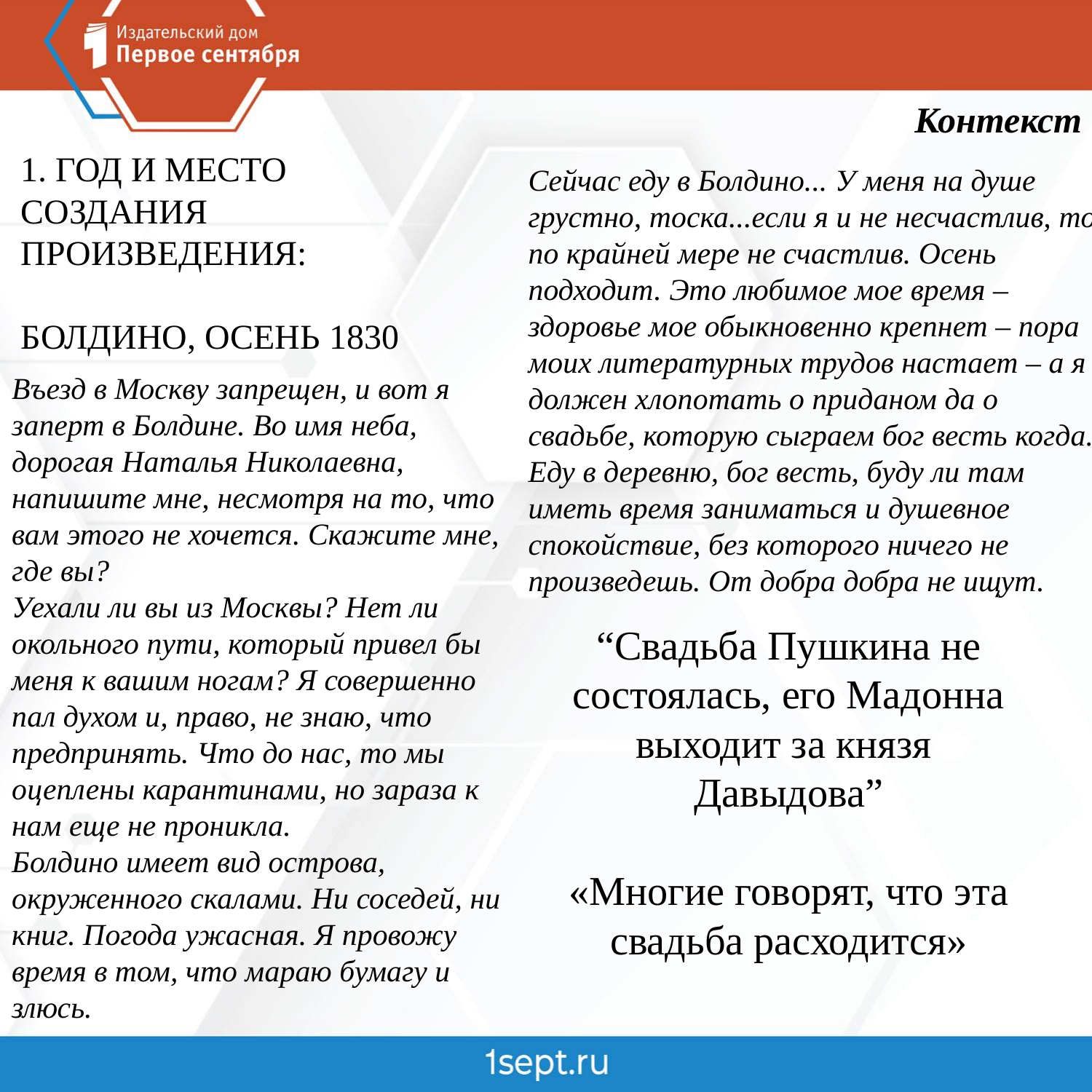

Контекст
Сейчас еду в Болдино... У меня на душе грустно, тоска...если я и не несчастлив, то по крайней мере не счастлив. Осень подходит. Это любимое мое время – здоровье мое обыкновенно крепнет – пора моих литературных трудов настает – а я должен хлопотать о приданом да о свадьбе, которую сыграем бог весть когда. Еду в деревню, бог весть, буду ли там иметь время заниматься и душевное спокойствие, без которого ничего не произведешь. От добра добра не ищут.
1. ГОД И МЕСТО СОЗДАНИЯ ПРОИЗВЕДЕНИЯ:

БОЛДИНО, ОСЕНЬ 1830

Въезд в Москву запрещен, и вот я заперт в Болдине. Во имя неба, дорогая Наталья Николаевна, напишите мне, несмотря на то, что вам этого не хочется. Скажите мне, где вы?
Уехали ли вы из Москвы? Нет ли окольного пути, который привел бы меня к вашим ногам? Я совершенно пал духом и, право, не знаю, что предпринять. Что до нас, то мы оцеплены карантинами, но зараза к нам еще не проникла.
Болдино имеет вид острова, окруженного скалами. Ни соседей, ни книг. Погода ужасная. Я провожу время в том, что мараю бумагу и злюсь.

“Свадьба Пушкина не состоялась, его Мадонна выходит за князя  Давыдова”

«Многие говорят, что эта свадьба расходится»

Назад